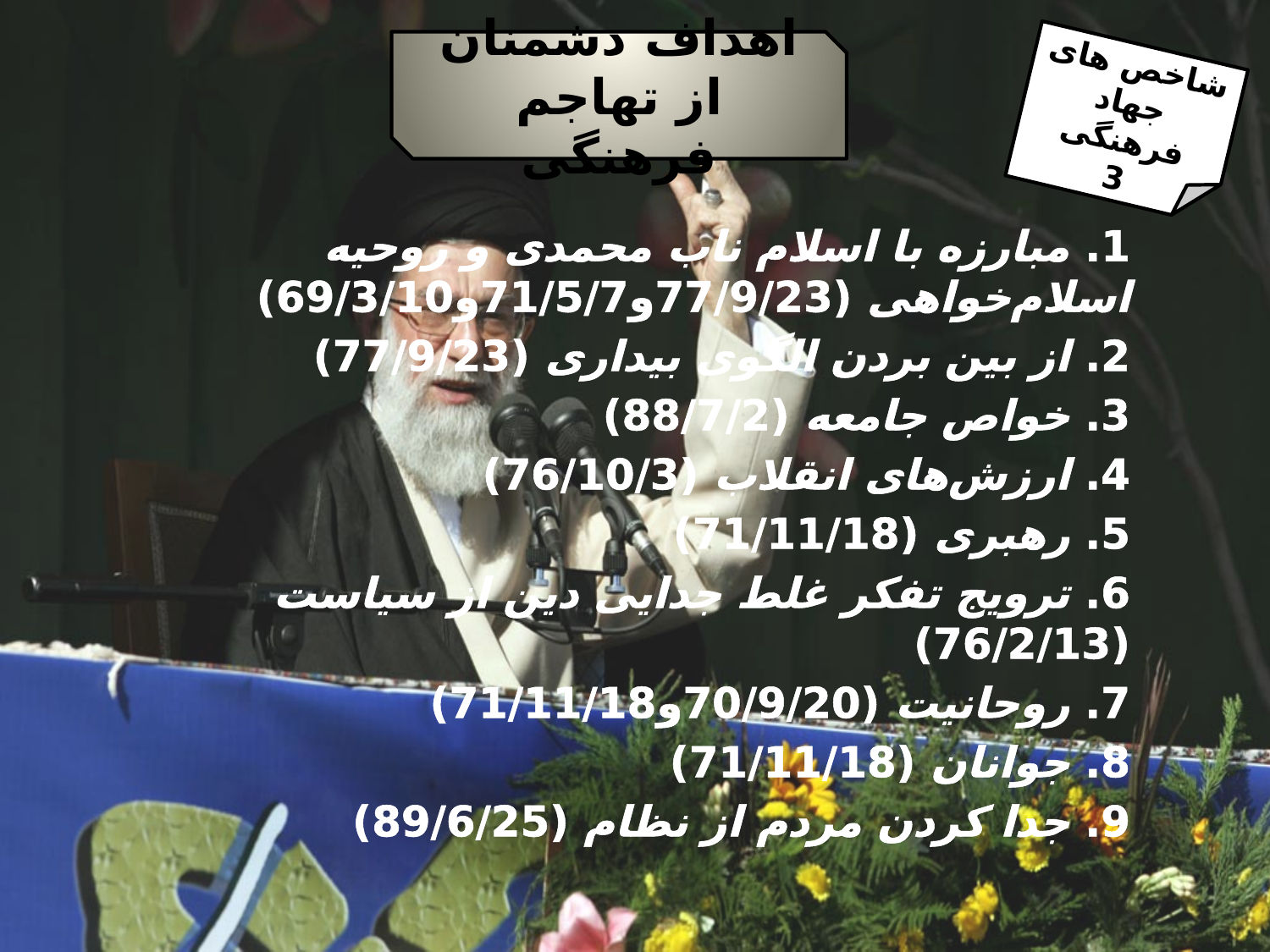

اهداف دشمنان از تهاجم فرهنگی

شاخص های جهاد فرهنگی
3
1. مبارزه با اسلام ناب محمدی و روحیه اسلام‌خواهی (77/9/23و71/5/7و69/3/10)
2. از بین بردن الگوی بیداری (77/9/23)
3. خواص جامعه (88/7/2)
4. ارزش‌های انقلاب (76/10/3)
5. رهبری (71/11/18)
6. ترویج تفکر غلط جدایی دین از سیاست (76/2/13)
7. روحانیت (70/9/20و71/11/18)
8. جوانان (71/11/18)
9. جدا کردن مردم از نظام (89/6/25)